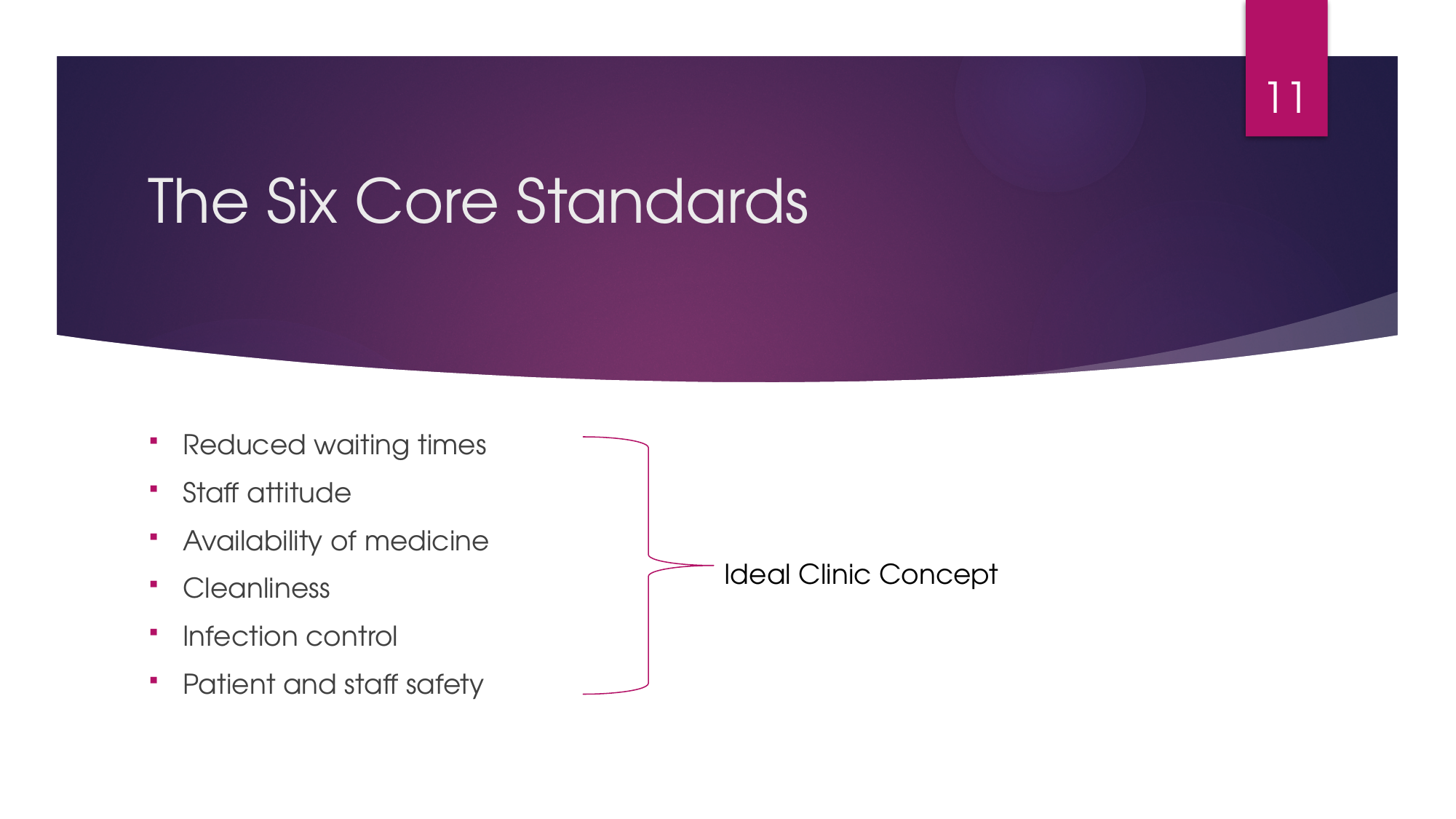

11
# The Six Core Standards

Ideal Clinic Concept
Reduced waiting times
Staff attitude
Availability of medicine
Cleanliness
Infection control
Patient and staff safety